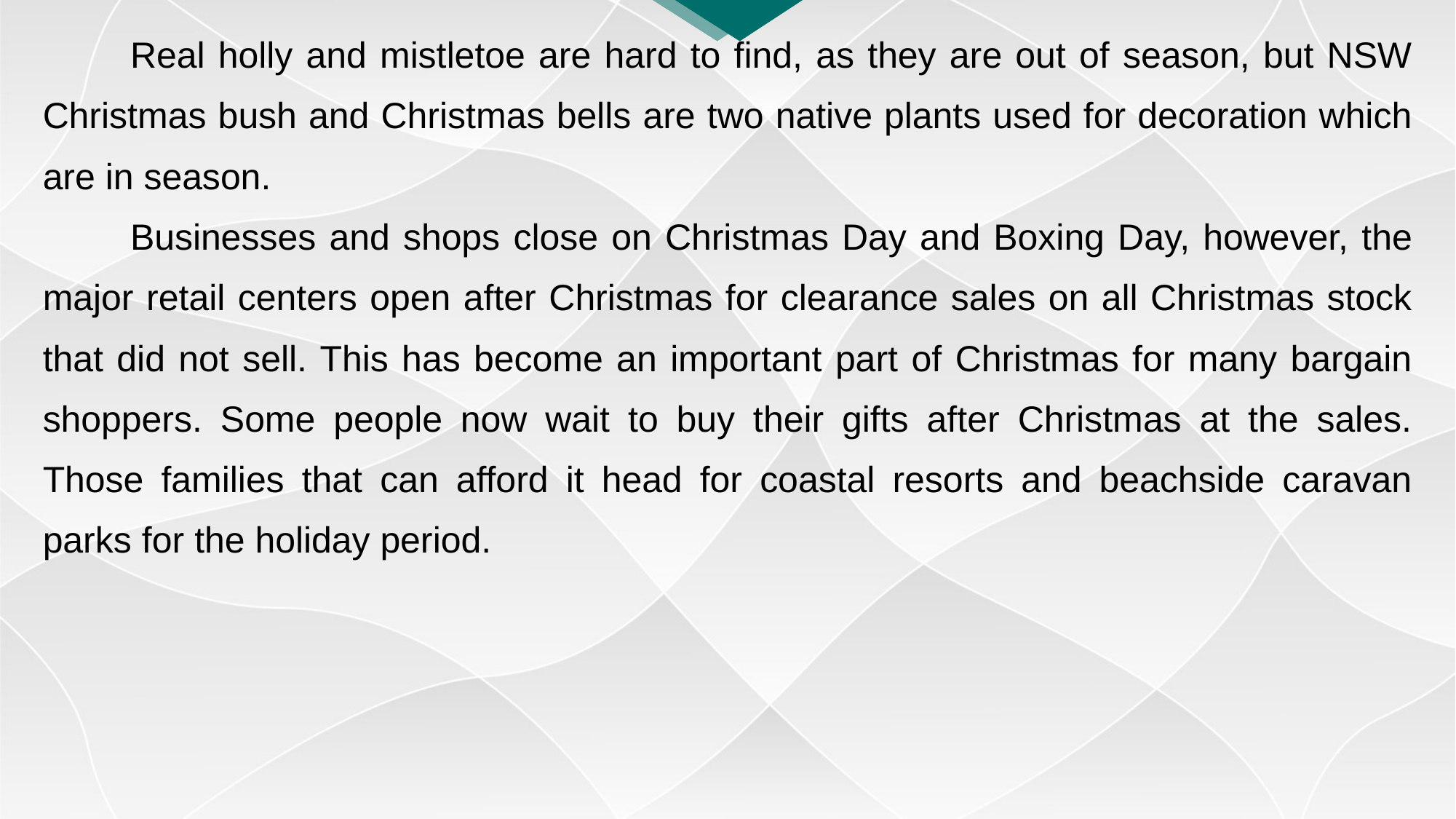

Real holly and mistletoe are hard to find, as they are out of season, but NSW Christmas bush and Christmas bells are two native plants used for decoration which are in season.
　　Businesses and shops close on Christmas Day and Boxing Day, however, the major retail centers open after Christmas for clearance sales on all Christmas stock that did not sell. This has become an important part of Christmas for many bargain shoppers. Some people now wait to buy their gifts after Christmas at the sales. Those families that can afford it head for coastal resorts and beachside caravan parks for the holiday period.